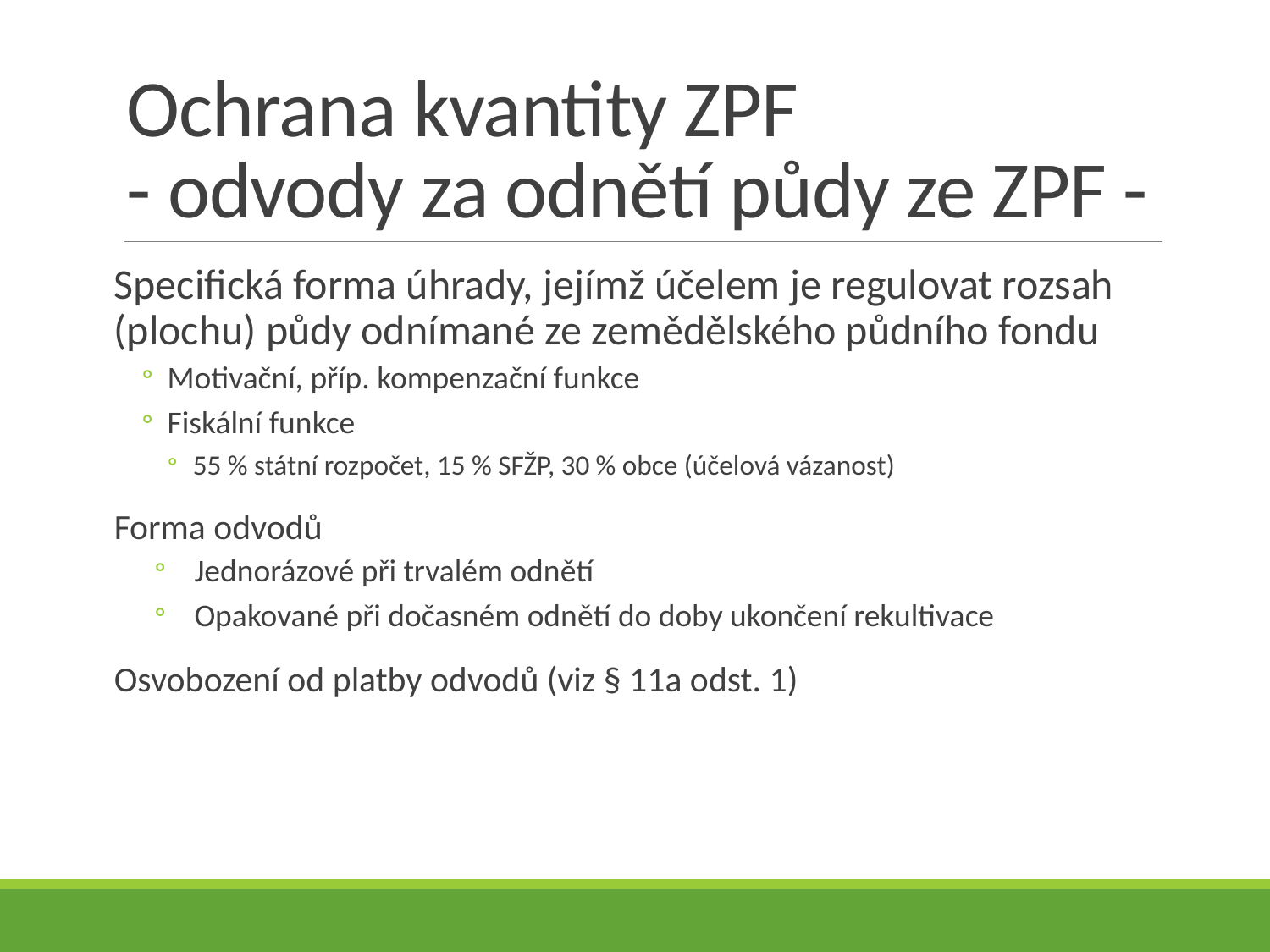

# Ochrana kvantity ZPF - odvody za odnětí půdy ze ZPF -
Specifická forma úhrady, jejímž účelem je regulovat rozsah (plochu) půdy odnímané ze zemědělského půdního fondu
Motivační, příp. kompenzační funkce
Fiskální funkce
55 % státní rozpočet, 15 % SFŽP, 30 % obce (účelová vázanost)
Forma odvodů
Jednorázové při trvalém odnětí
Opakované při dočasném odnětí do doby ukončení rekultivace
Osvobození od platby odvodů (viz § 11a odst. 1)